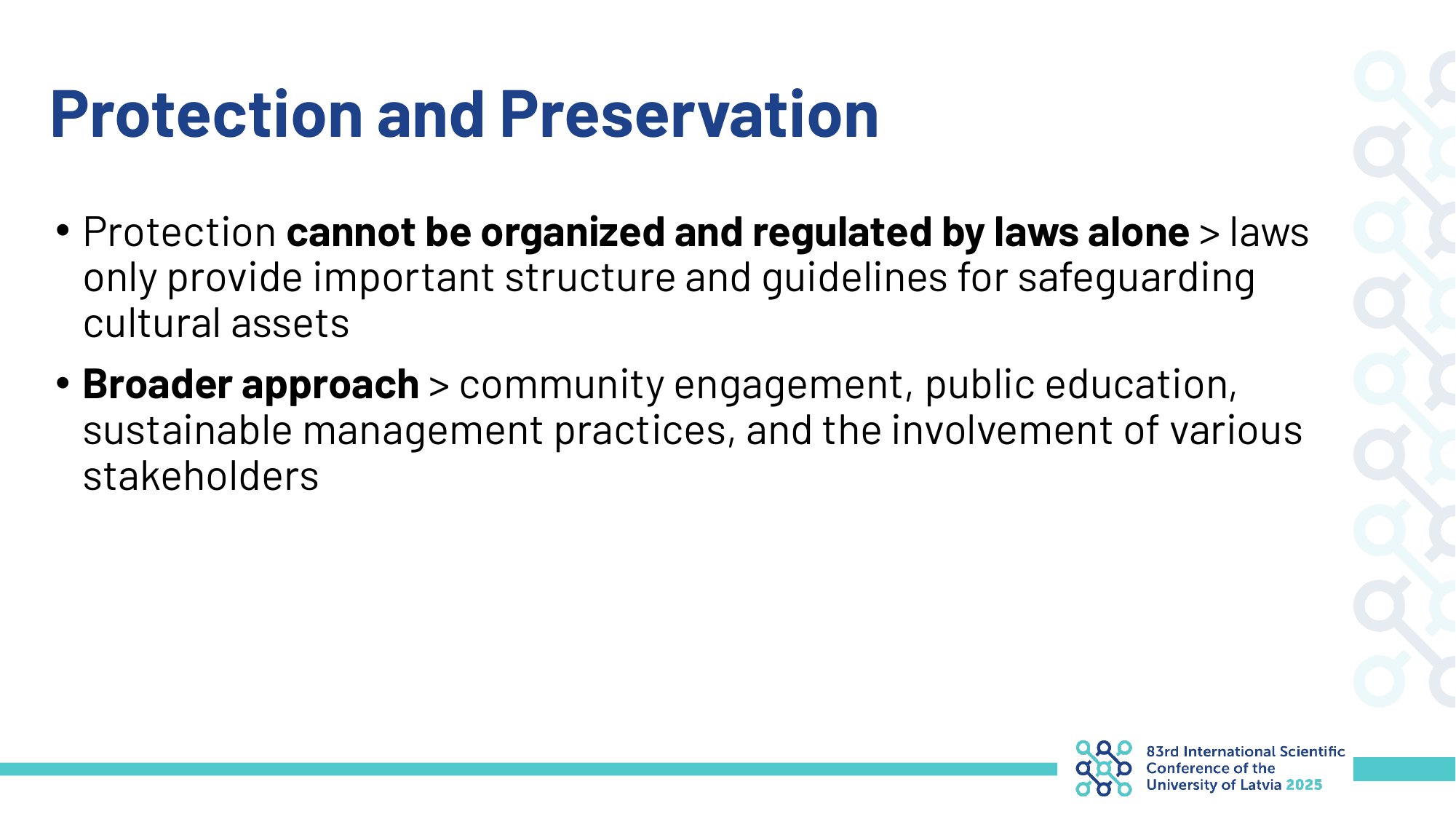

# Protection and Preservation
Protection cannot be organized and regulated by laws alone > laws only provide important structure and guidelines for safeguarding cultural assets
Broader approach > community engagement, public education, sustainable management practices, and the involvement of various stakeholders